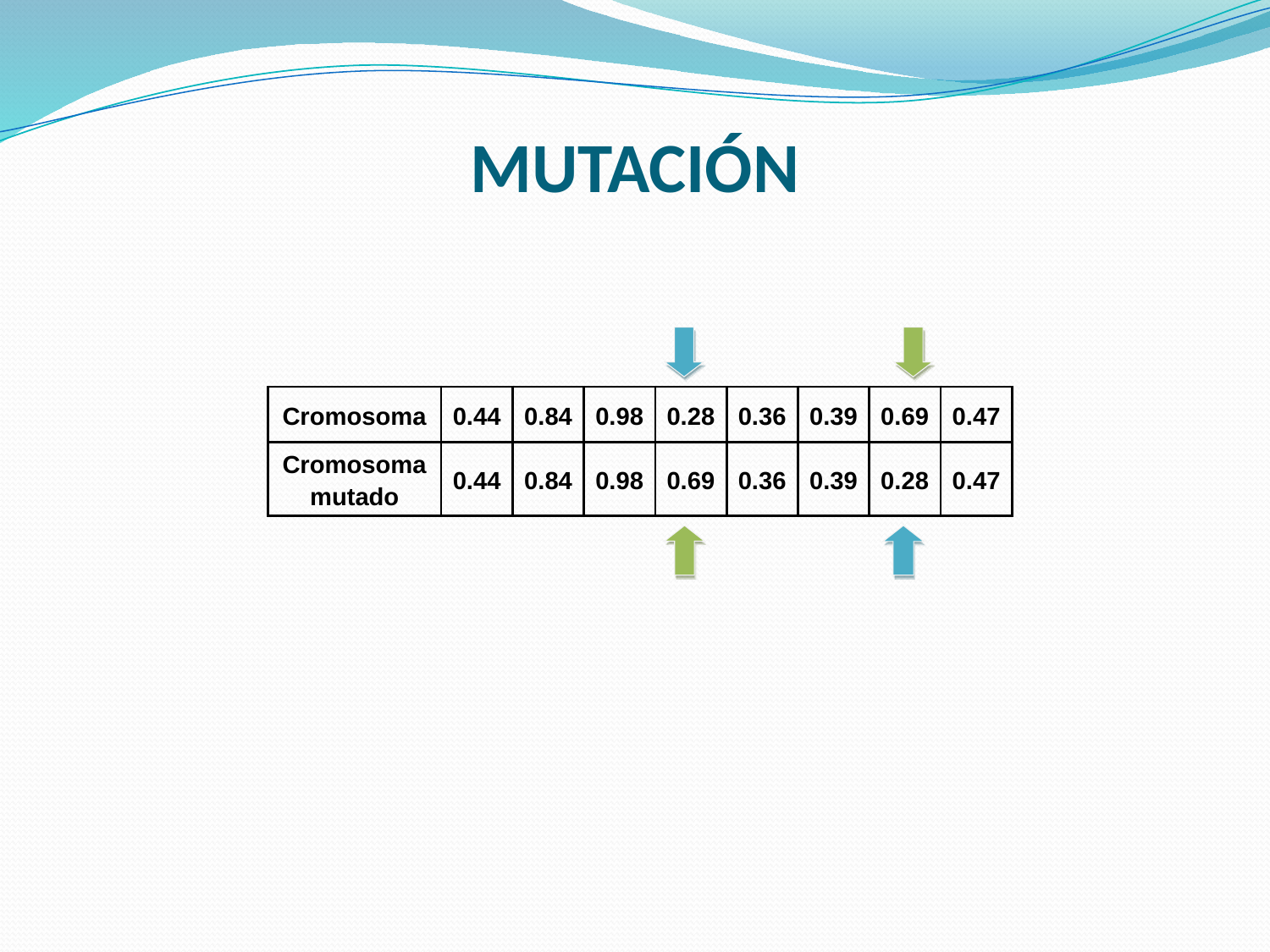

# MUTACIÓN

| Cromosoma | 0.44 | 0.84 | 0.98 | 0.28 | 0.36 | 0.39 | 0.69 | 0.47 |
| --- | --- | --- | --- | --- | --- | --- | --- | --- |
| Cromosoma mutado | 0.44 | 0.84 | 0.98 | 0.69 | 0.36 | 0.39 | 0.28 | 0.47 |